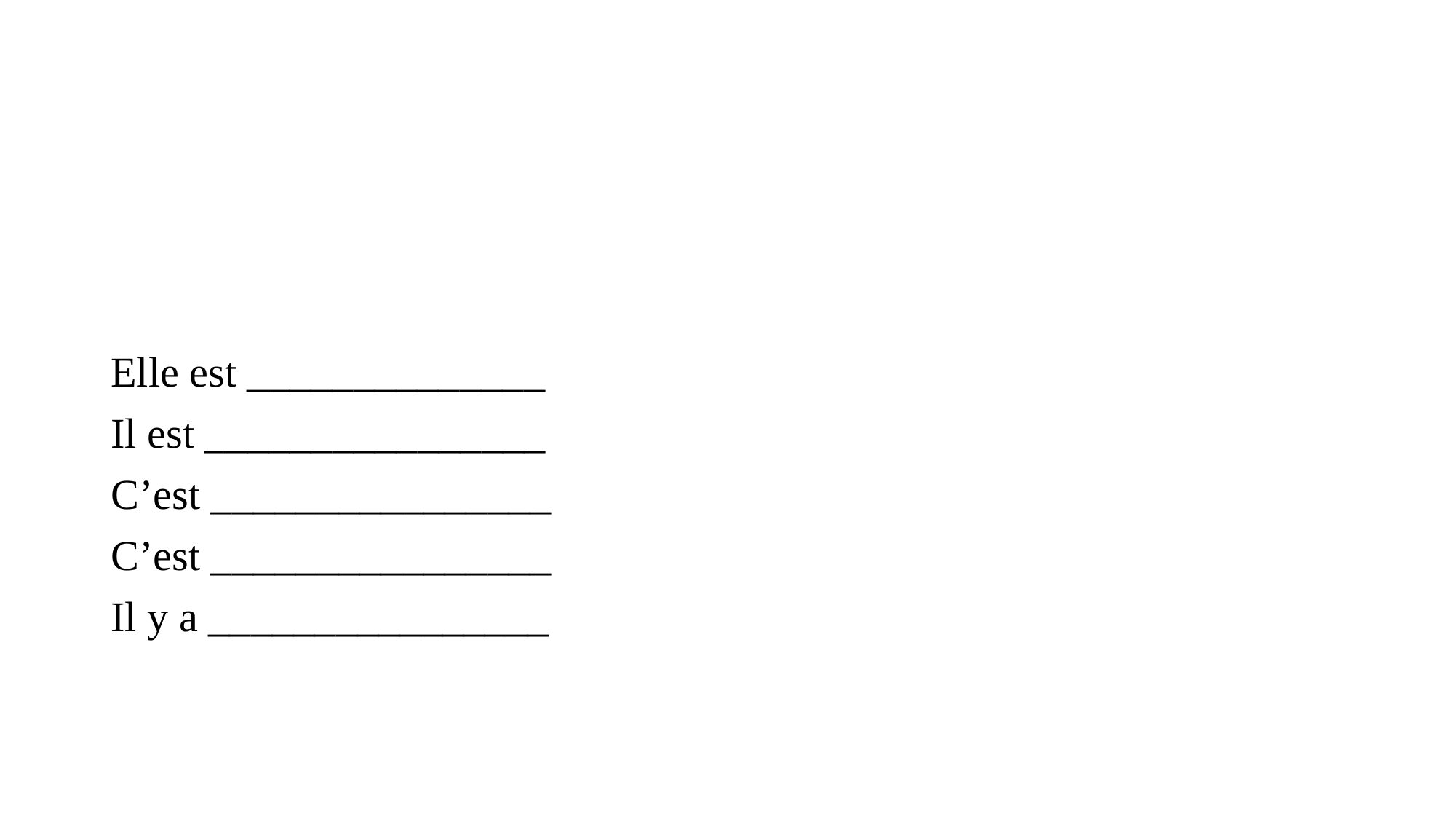

#

Elle est ______________
Il est ________________
C’est ________________
C’est ________________
Il y a ________________